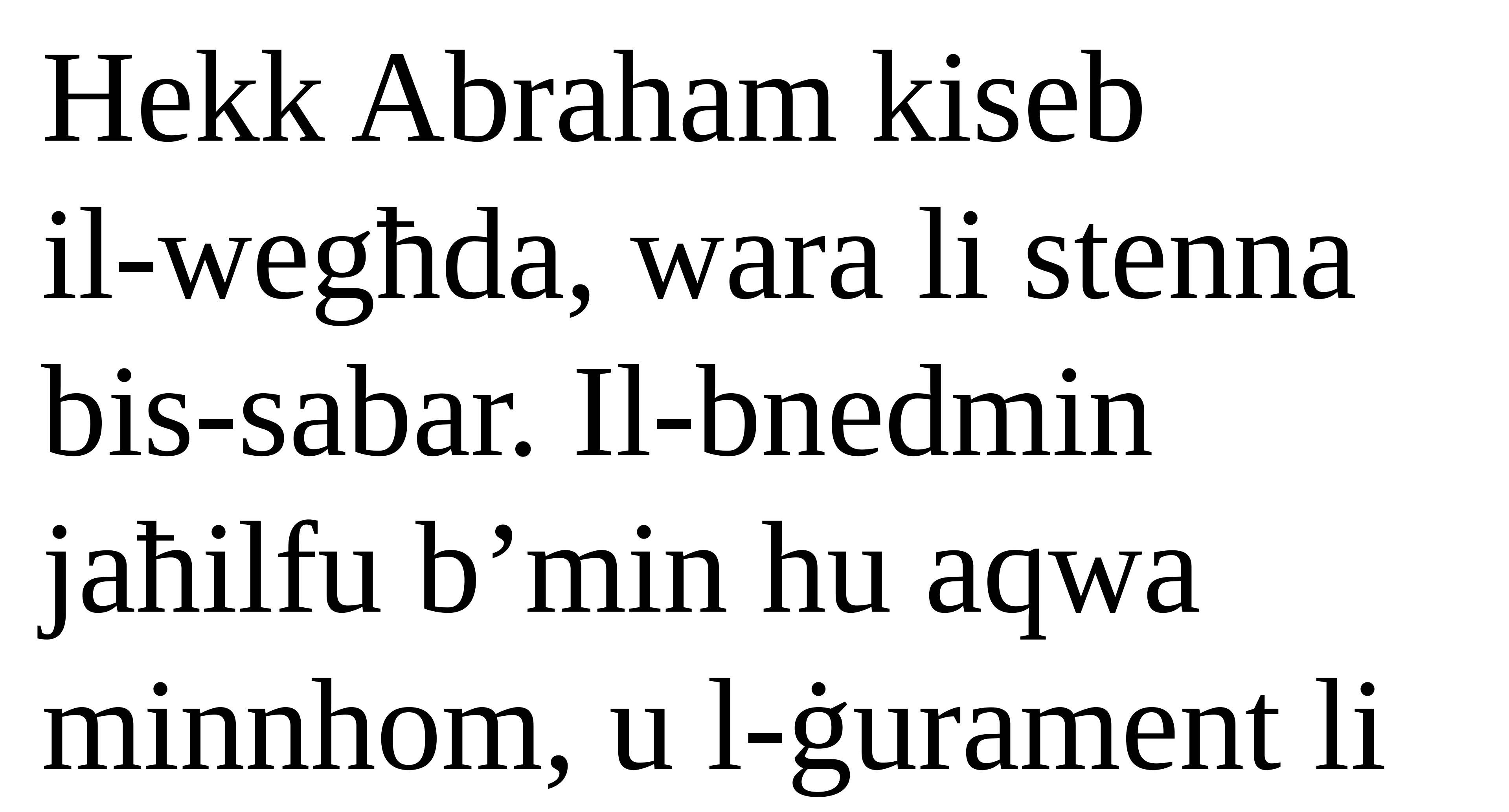

Hekk Abraham kiseb
il-wegħda, wara li stenna
bis-sabar. Il-bnedmin jaħilfu b’min hu aqwa minnhom, u l-ġurament li